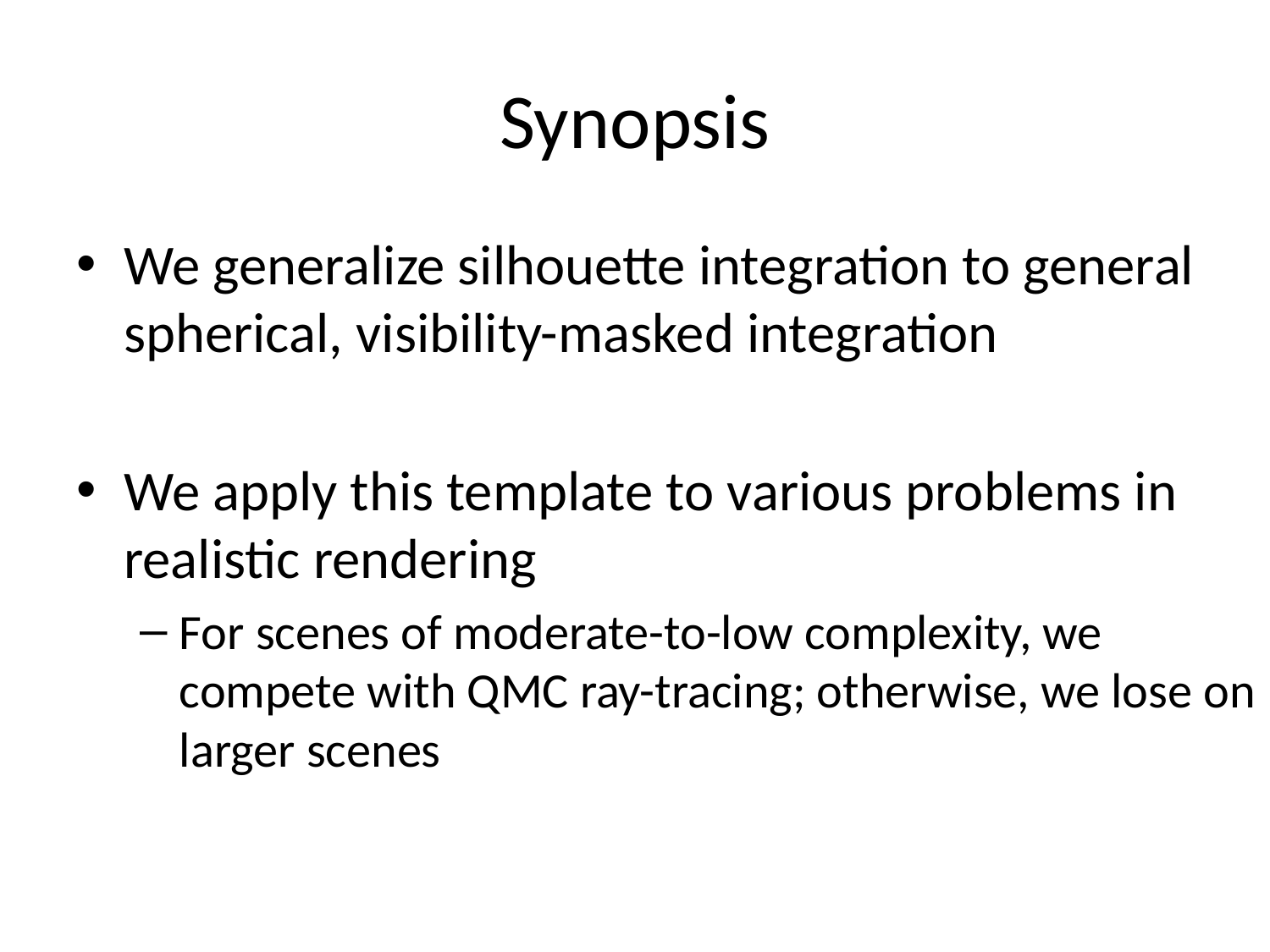

# Synopsis
We generalize silhouette integration to general spherical, visibility-masked integration

We apply this template to various problems in realistic rendering
For scenes of moderate-to-low complexity, we compete with QMC ray-tracing; otherwise, we lose on larger scenes